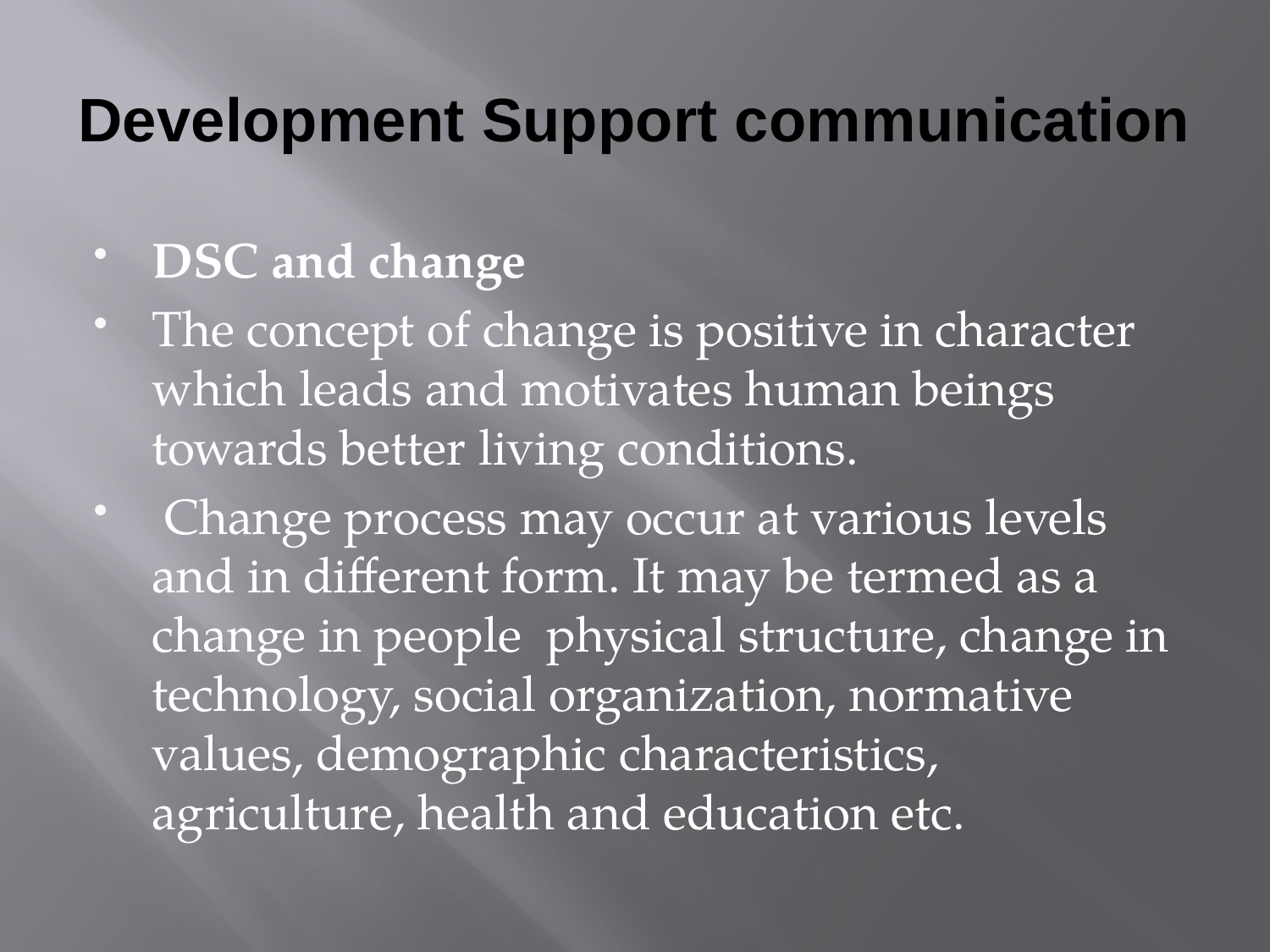

# Development Support communication
DSC and change
The concept of change is positive in character which leads and motivates human beings towards better living conditions.
 Change process may occur at various levels and in different form. It may be termed as a change in people  physical structure, change in technology, social organization, normative values, demographic characteristics, agriculture, health and education etc.